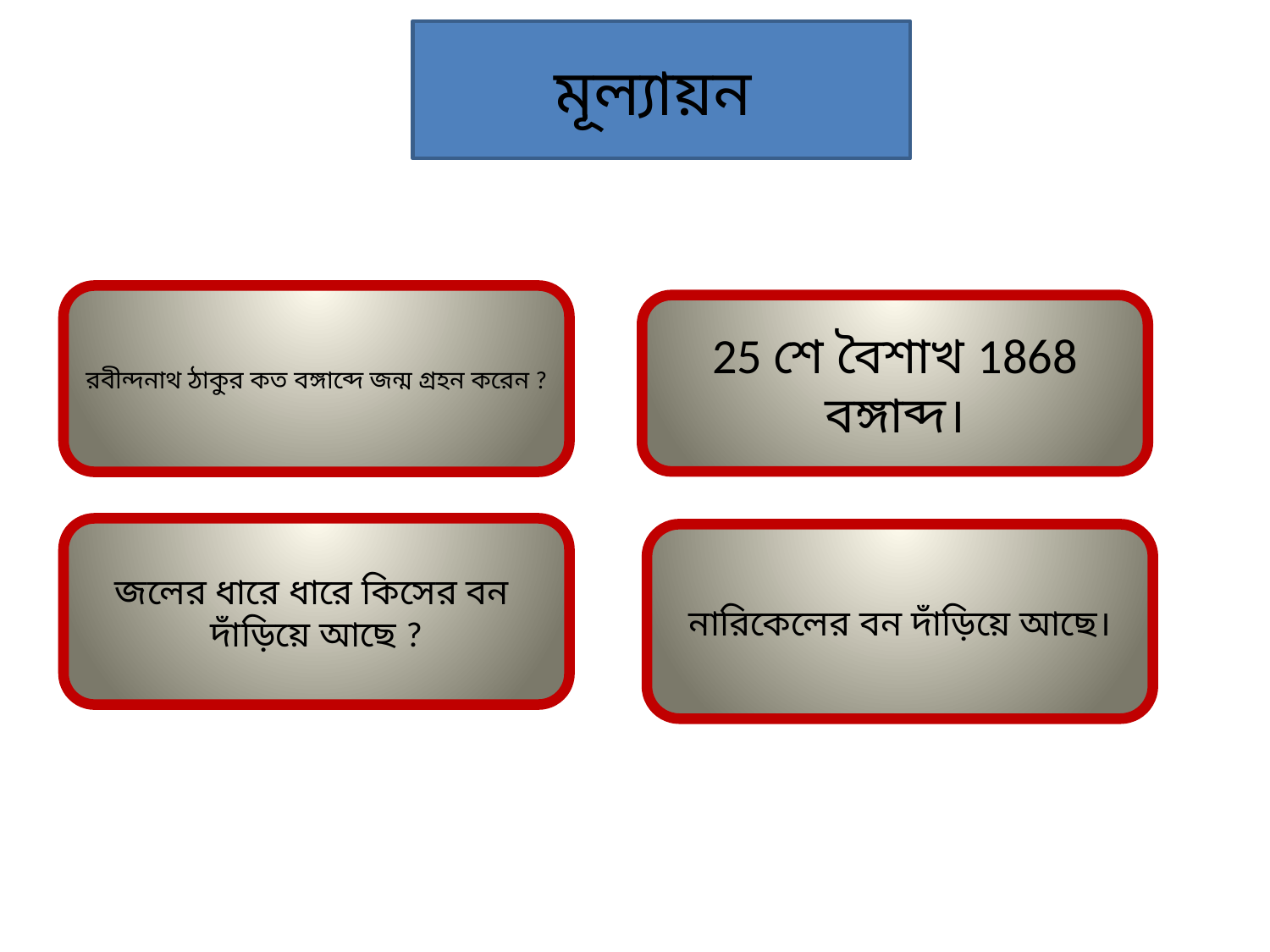

মূল্যায়ন
রবীন্দনাথ ঠাকুর কত বঙ্গাব্দে জন্ম গ্রহন করেন ?
25 শে বৈশাখ 1868
বঙ্গাব্দ।
জলের ধারে ধারে কিসের বন
দাঁড়িয়ে আছে ?
নারিকেলের বন দাঁড়িয়ে আছে।